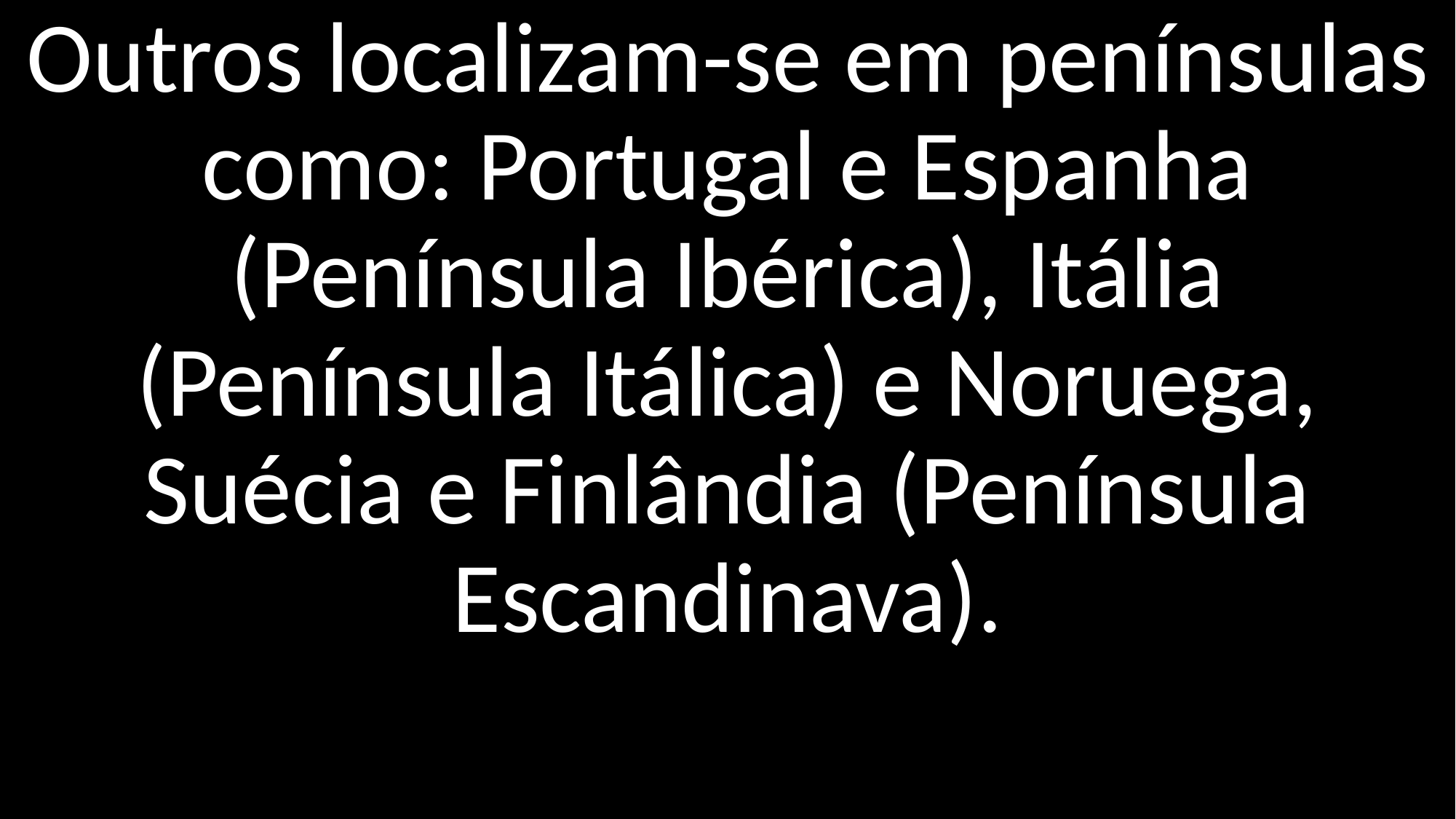

Outros localizam-se em penínsulas como: Portugal e Espanha (Península Ibérica), Itália (Península Itálica) e Noruega, Suécia e Finlândia (Península Escandinava).